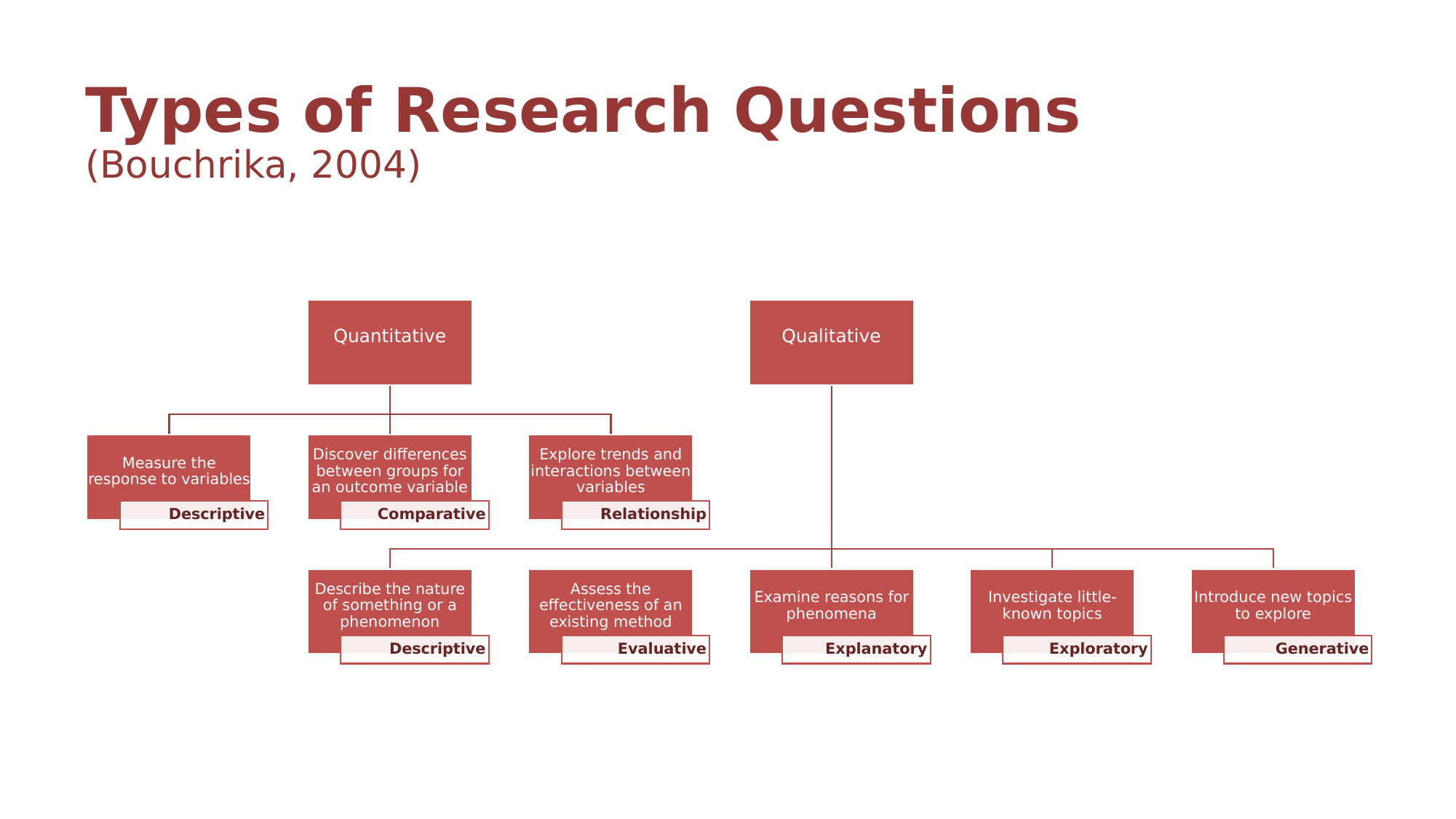

# Types of Research Questions (Bouchrika, 2004)
Quantitative

Measure the response to variables
Descriptive
Discover differences between groups for an outcome variable
Comparative
Explore trends and interactions between variables
Relationship
Qualitative

Describe the nature of something or a phenomenon
Descriptive
Assess the effectiveness of an existing method
Evaluative
Examine reasons for phenomena
Explanatory
Investigate little-known topics
Exploratory
Introduce new topics to explore
Generative